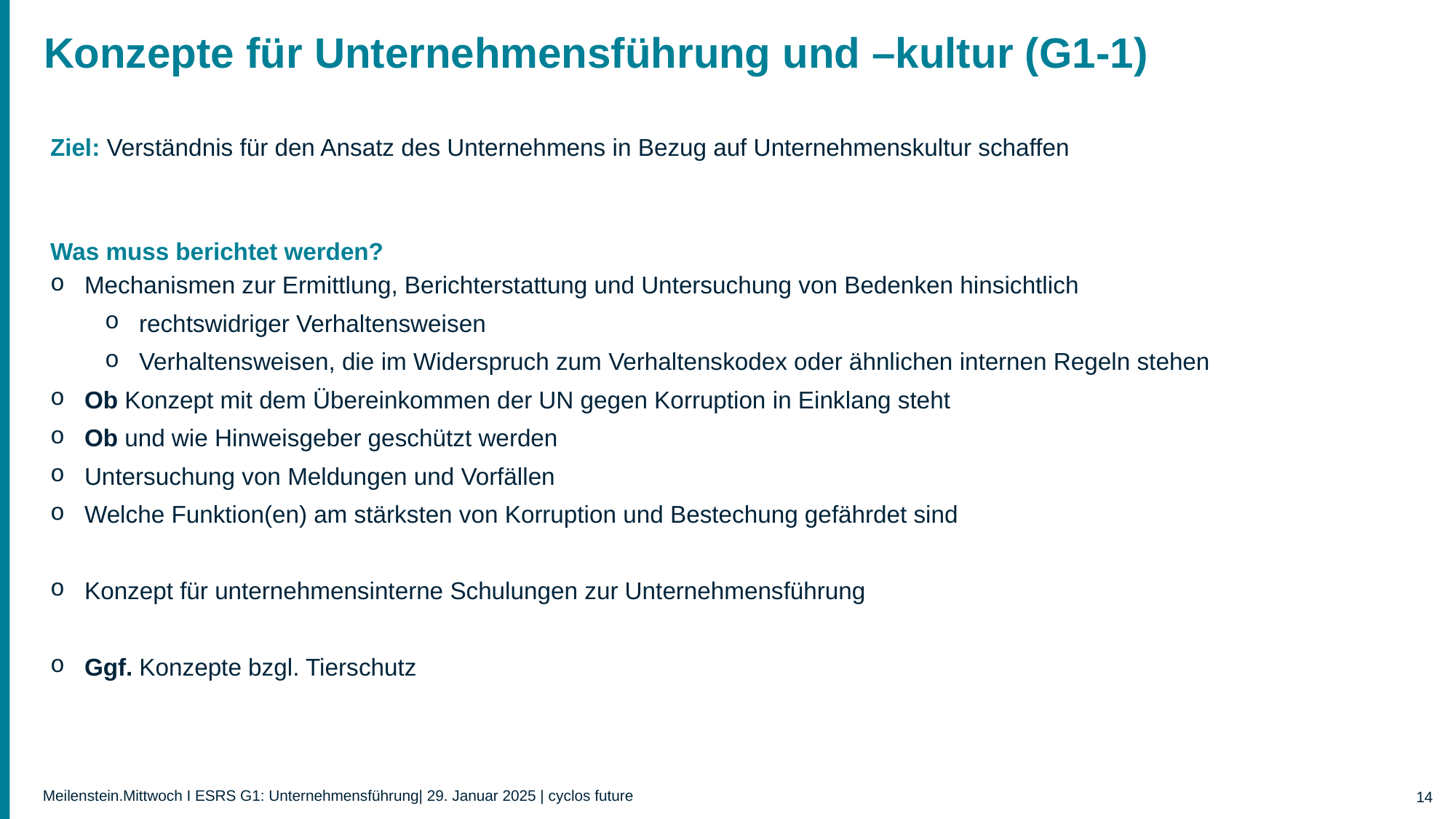

Konzepte für Unternehmensführung und –kultur (G1-1)
Ziel: Verständnis für den Ansatz des Unternehmens in Bezug auf Unternehmenskultur schaffen

Was muss berichtet werden?
Mechanismen zur Ermittlung, Berichterstattung und Untersuchung von Bedenken hinsichtlich
rechtswidriger Verhaltensweisen
Verhaltensweisen, die im Widerspruch zum Verhaltenskodex oder ähnlichen internen Regeln stehen
Ob Konzept mit dem Übereinkommen der UN gegen Korruption in Einklang steht
Ob und wie Hinweisgeber geschützt werden
Untersuchung von Meldungen und Vorfällen
Welche Funktion(en) am stärksten von Korruption und Bestechung gefährdet sind

Konzept für unternehmensinterne Schulungen zur Unternehmensführung

Ggf. Konzepte bzgl. Tierschutz

14